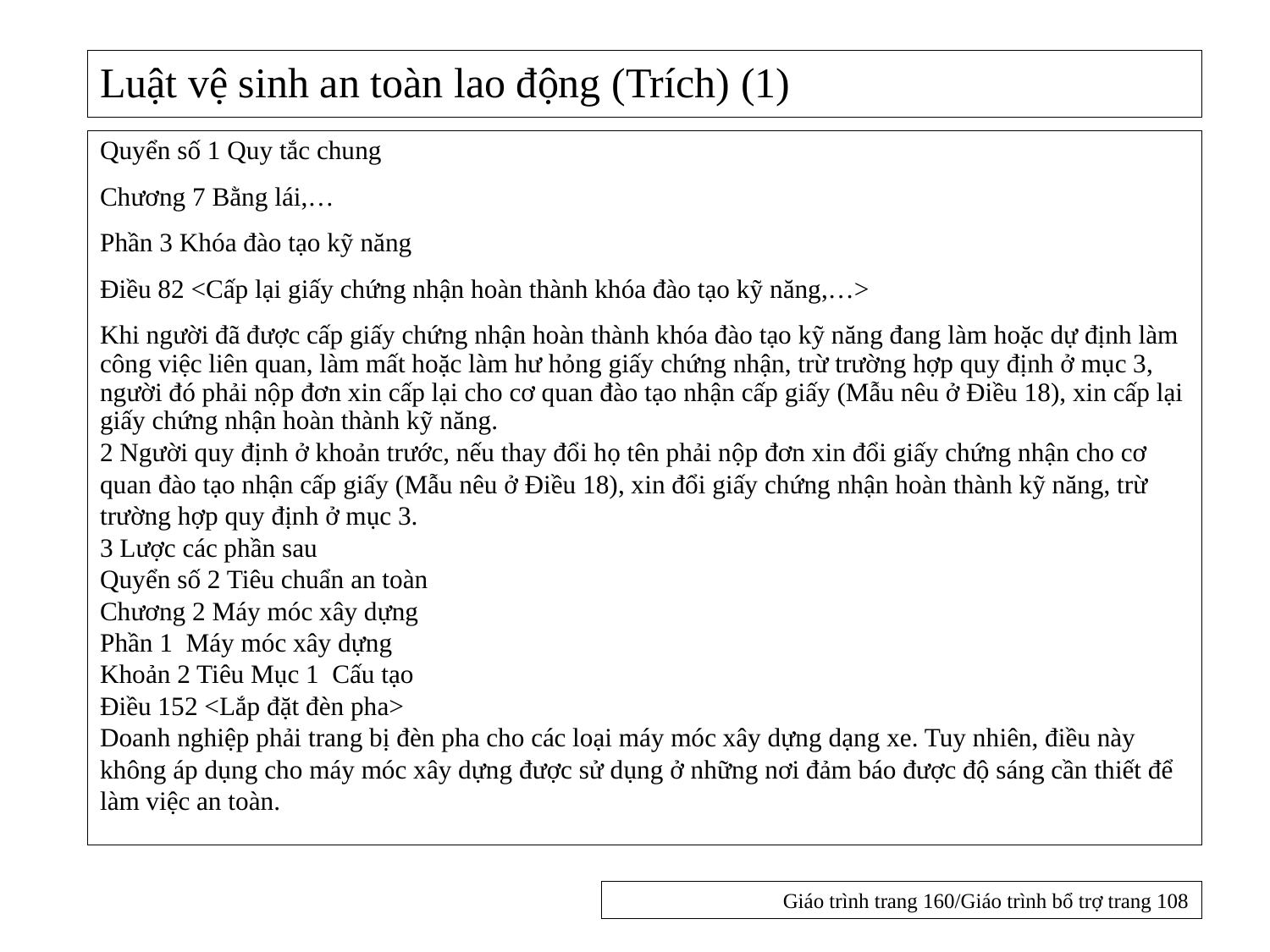

# Luật vệ sinh an toàn lao động (Trích) (1)
Quyển số 1 Quy tắc chung
Chương 7 Bằng lái,…
Phần 3 Khóa đào tạo kỹ năng
Điều 82 <Cấp lại giấy chứng nhận hoàn thành khóa đào tạo kỹ năng,…>
Khi người đã được cấp giấy chứng nhận hoàn thành khóa đào tạo kỹ năng đang làm hoặc dự định làm công việc liên quan, làm mất hoặc làm hư hỏng giấy chứng nhận, trừ trường hợp quy định ở mục 3, người đó phải nộp đơn xin cấp lại cho cơ quan đào tạo nhận cấp giấy (Mẫu nêu ở Điều 18), xin cấp lại giấy chứng nhận hoàn thành kỹ năng.
2 Người quy định ở khoản trước, nếu thay đổi họ tên phải nộp đơn xin đổi giấy chứng nhận cho cơ quan đào tạo nhận cấp giấy (Mẫu nêu ở Điều 18), xin đổi giấy chứng nhận hoàn thành kỹ năng, trừ trường hợp quy định ở mục 3.
3 Lược các phần sau
Quyển số 2 Tiêu chuẩn an toàn
Chương 2 Máy móc xây dựng
Phần 1  Máy móc xây dựng
Khoản 2 Tiêu Mục 1  Cấu tạo
Điều 152 <Lắp đặt đèn pha>
Doanh nghiệp phải trang bị đèn pha cho các loại máy móc xây dựng dạng xe. Tuy nhiên, điều này không áp dụng cho máy móc xây dựng được sử dụng ở những nơi đảm báo được độ sáng cần thiết để làm việc an toàn.

Giáo trình trang 160/Giáo trình bổ trợ trang 108